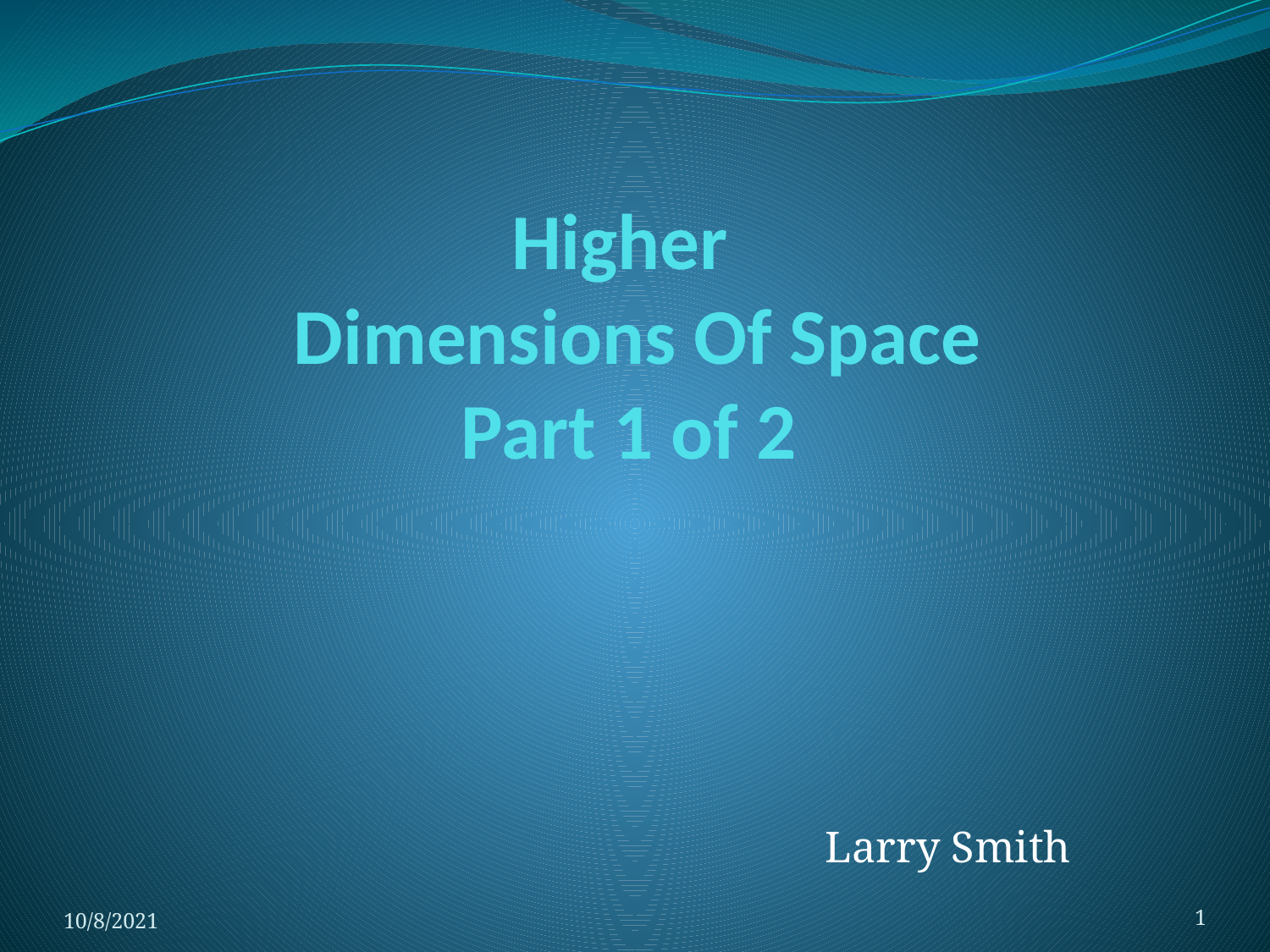

# Higher Dimensions Of Space Part 1 of 2

Larry Smith
10/8/2021
1